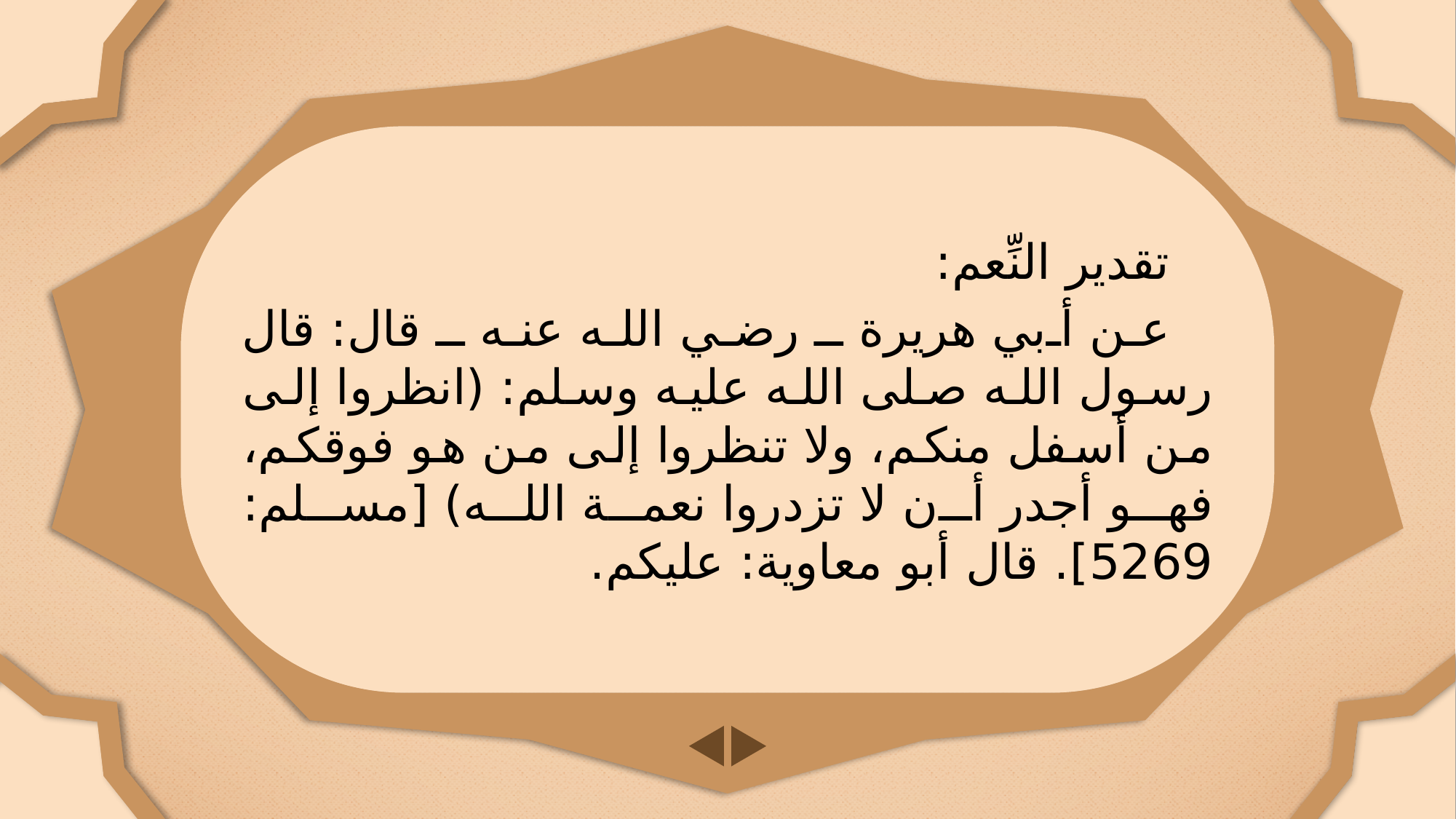

تقدير النِّعم:
عن أبي هريرة ـ رضي الله عنه ـ قال: قال رسول الله صلى الله عليه وسلم: (انظروا إلى من أسفل منكم، ولا تنظروا إلى من هو فوقكم، فهو أجدر أن لا تزدروا نعمة الله) [مسلم: 5269]. قال أبو معاوية: عليكم.